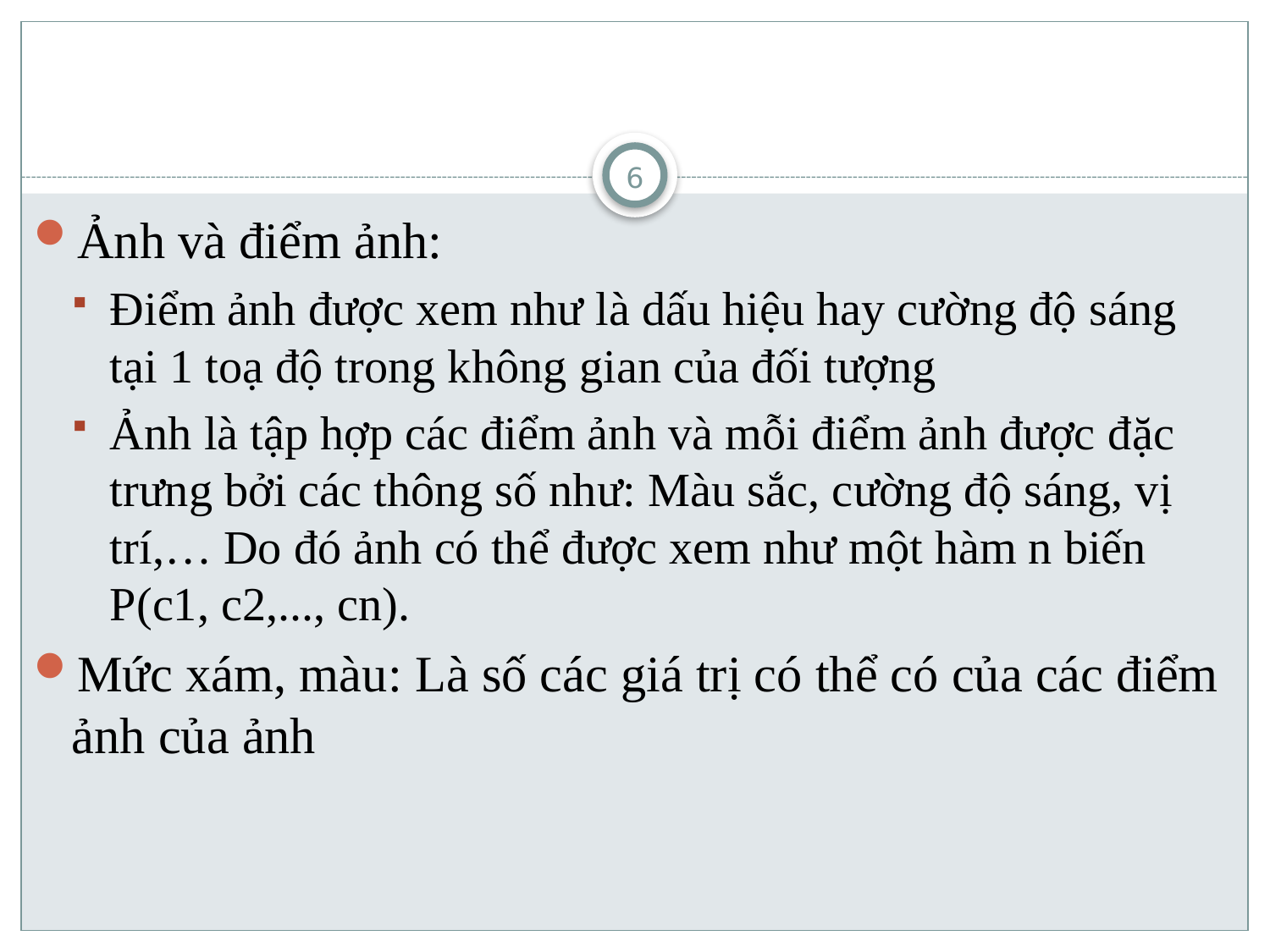

#
6
Ảnh và điểm ảnh:
Điểm ảnh được xem như là dấu hiệu hay cường độ sáng tại 1 toạ độ trong không gian của đối tượng
Ảnh là tập hợp các điểm ảnh và mỗi điểm ảnh được đặc trưng bởi các thông số như: Màu sắc, cường độ sáng, vị trí,… Do đó ảnh có thể được xem như một hàm n biến P(c1, c2,..., cn).
Mức xám, màu: Là số các giá trị có thể có của các điểm ảnh của ảnh